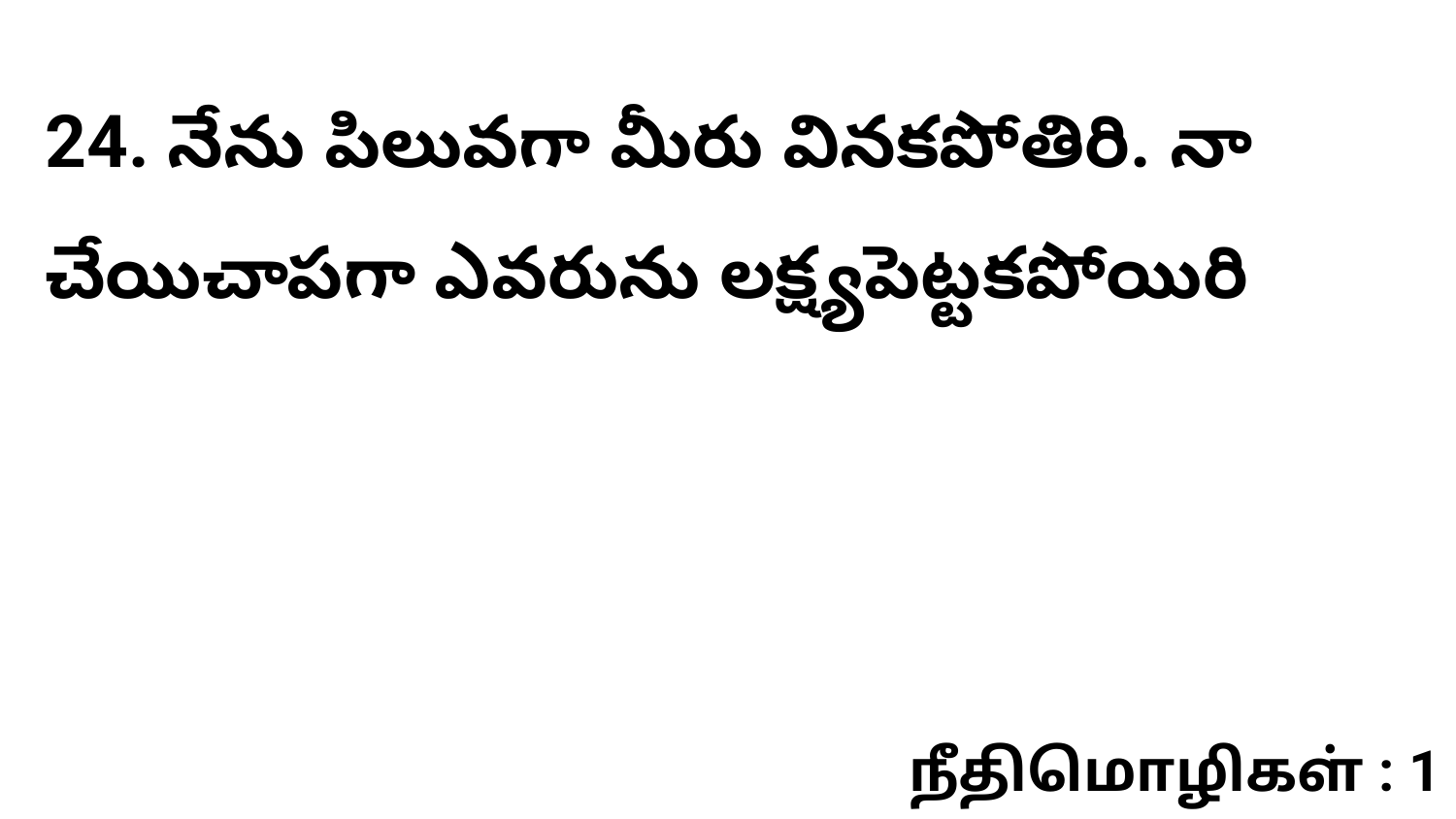

24. నేను పిలువగా మీరు వినకపోతిరి. నా చేయిచాపగా ఎవరును లక్ష్యపెట్టకపోయిరి
நீதிமொழிகள் : 1